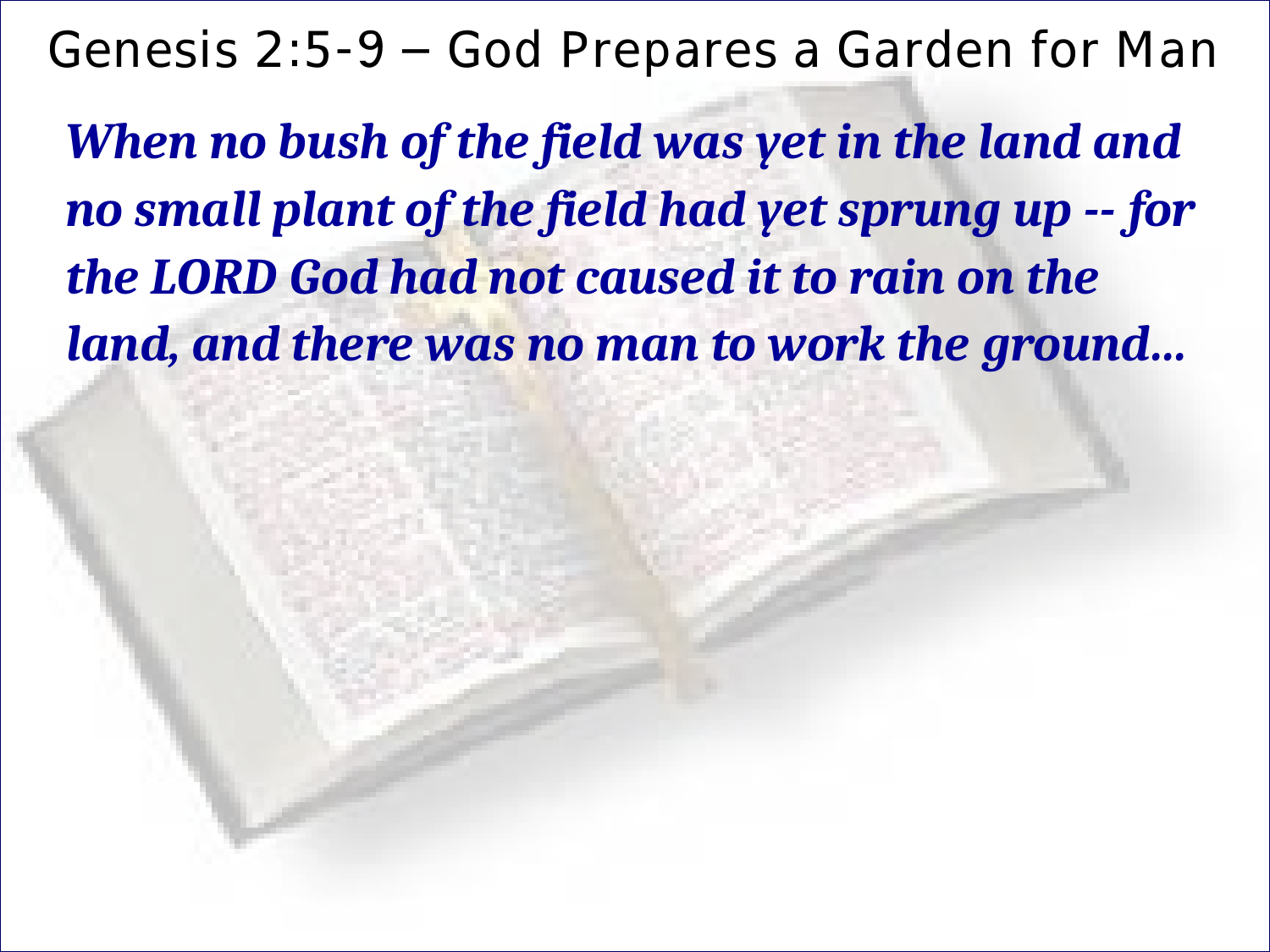

# Genesis 2:5-9 – God Prepares a Garden for Man
When no bush of the field was yet in the land and no small plant of the field had yet sprung up -- for the LORD God had not caused it to rain on the land, and there was no man to work the ground…